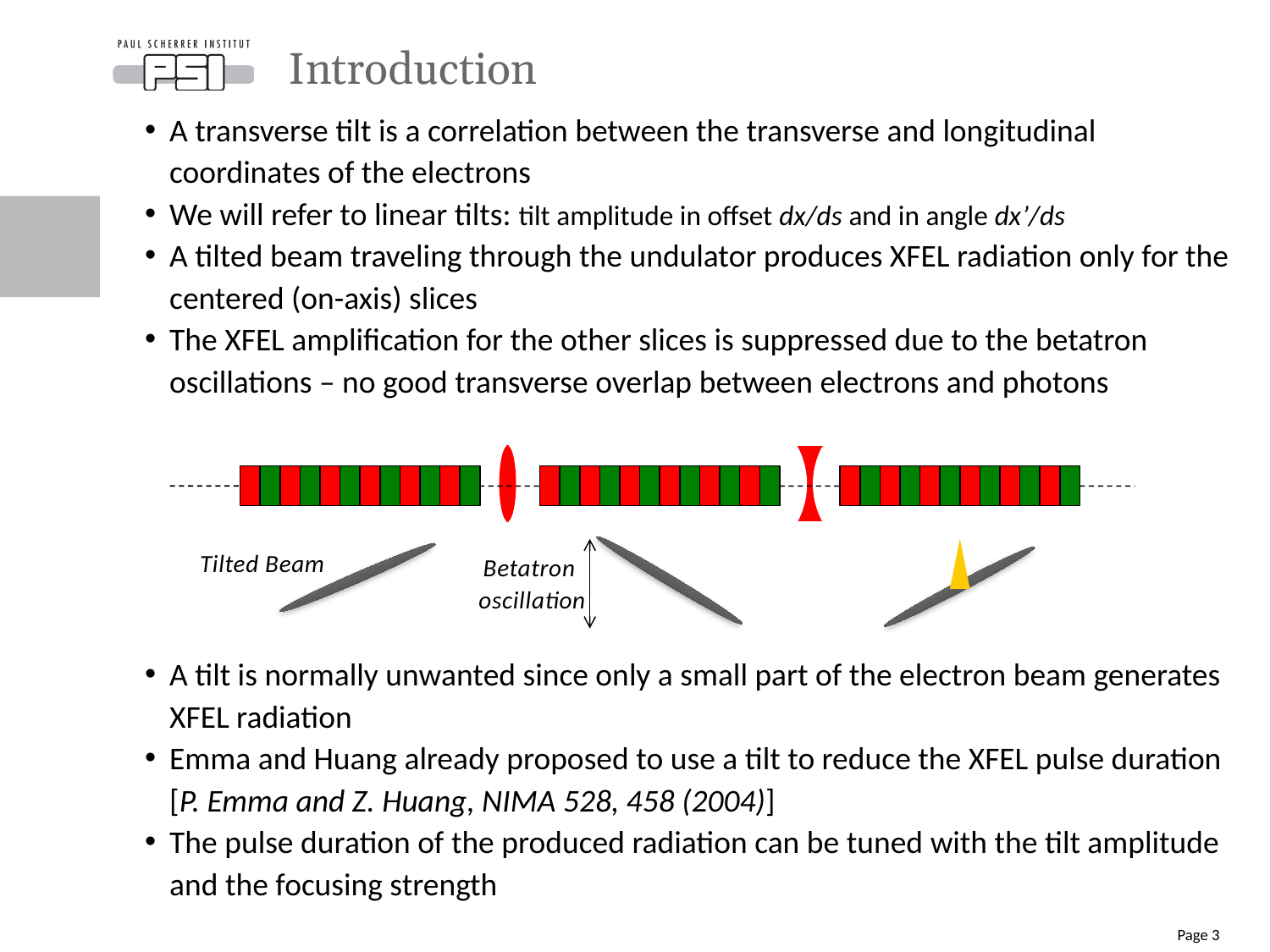

# Introduction
A transverse tilt is a correlation between the transverse and longitudinal coordinates of the electrons
We will refer to linear tilts: tilt amplitude in offset dx/ds and in angle dx’/ds
A tilted beam traveling through the undulator produces XFEL radiation only for the centered (on-axis) slices
The XFEL amplification for the other slices is suppressed due to the betatron oscillations – no good transverse overlap between electrons and photons

A tilt is normally unwanted since only a small part of the electron beam generates XFEL radiation
Emma and Huang already proposed to use a tilt to reduce the XFEL pulse duration [P. Emma and Z. Huang, NIMA 528, 458 (2004)]
The pulse duration of the produced radiation can be tuned with the tilt amplitude and the focusing strength

Tilted Beam
Betatron
oscillation

Page 3